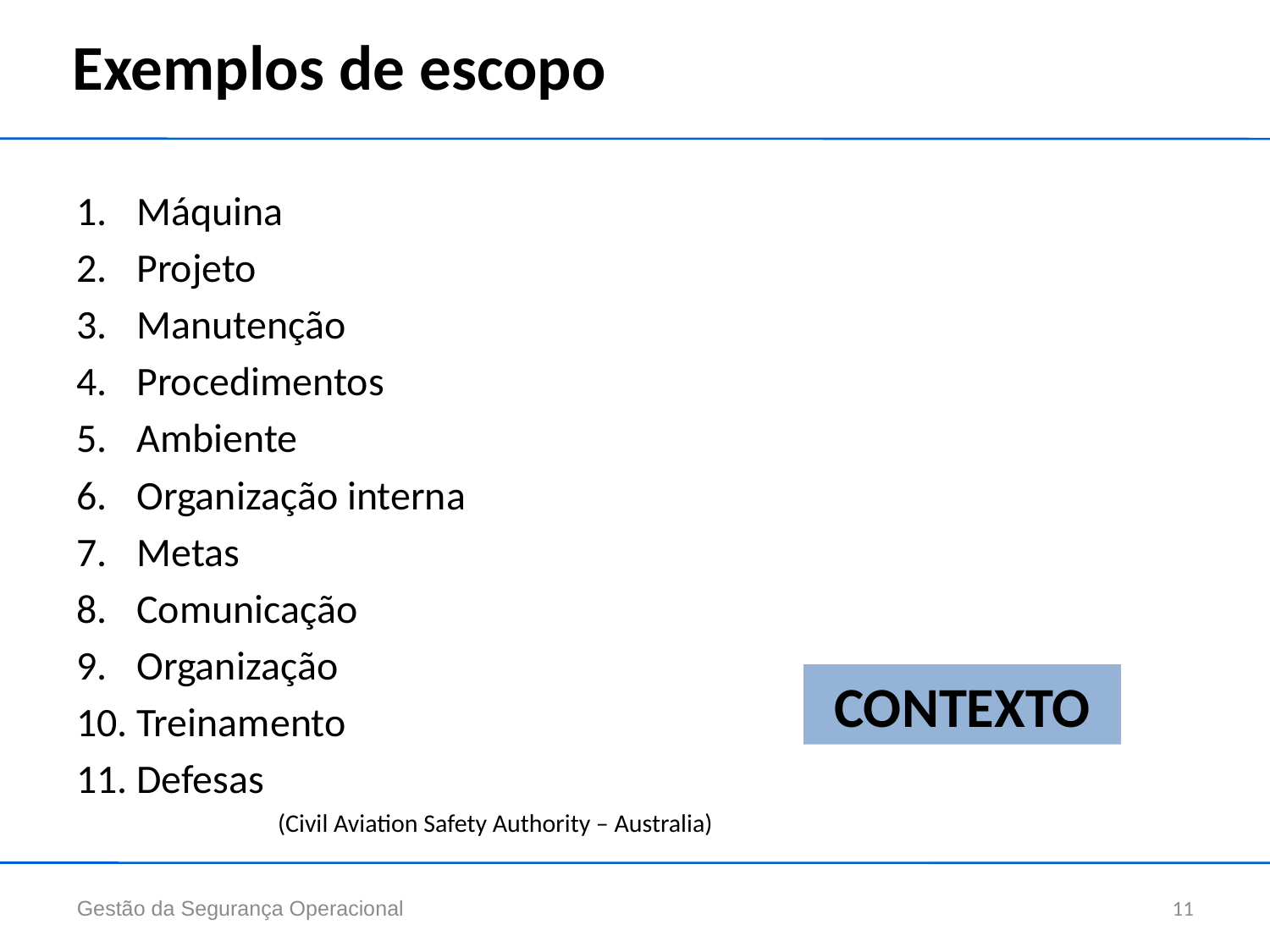

# Exemplos de escopo
Máquina
Projeto
Manutenção
Procedimentos
Ambiente
Organização interna
Metas
Comunicação
Organização
Treinamento
Defesas
(Civil Aviation Safety Authority – Australia)

CONTEXTO
Gestão da Segurança Operacional
11